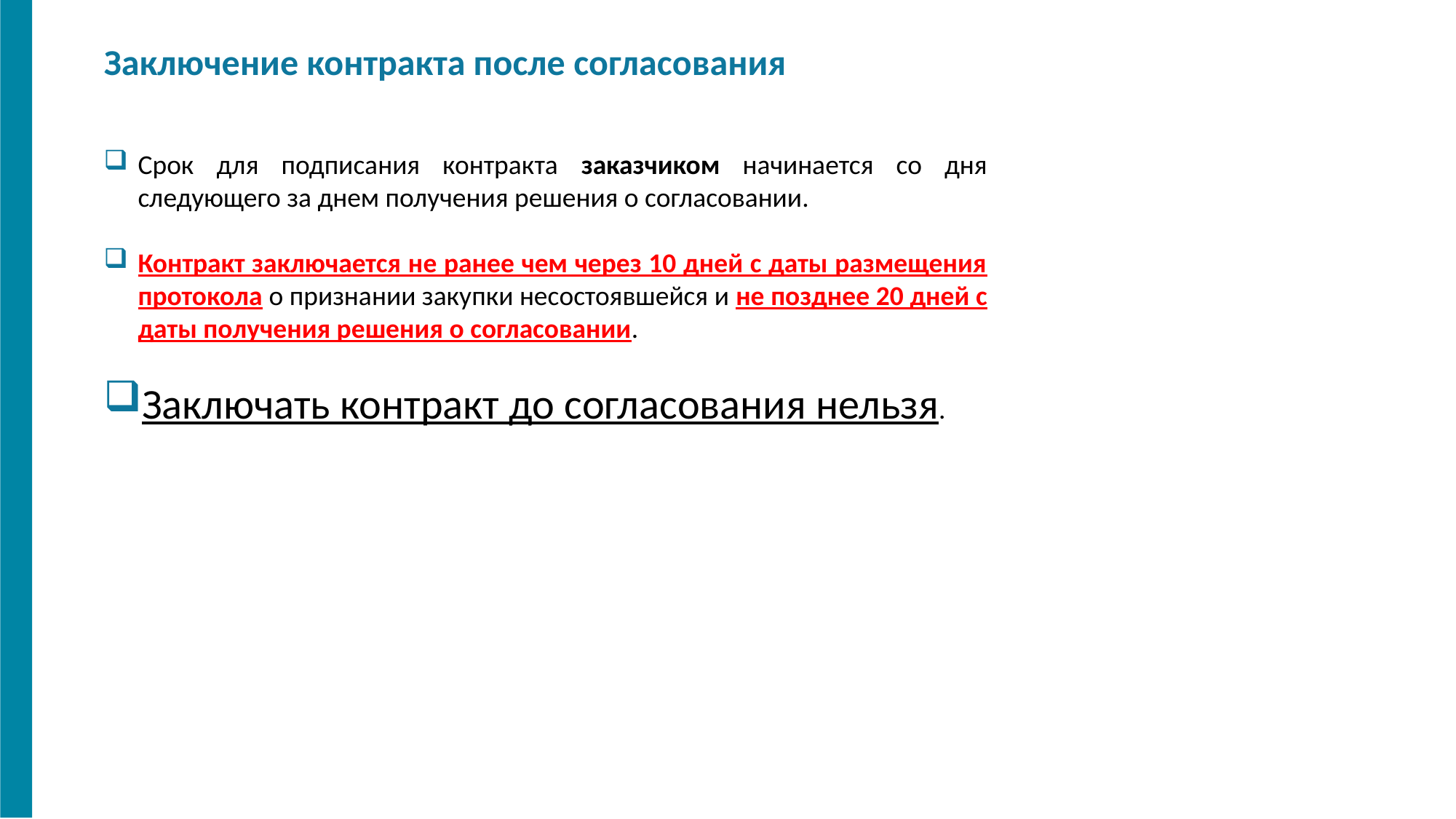

Заключение контракта после согласования
Срок для подписания контракта заказчиком начинается со дня следующего за днем получения решения о согласовании.

Контракт заключается не ранее чем через 10 дней с даты размещения протокола о признании закупки несостоявшейся и не позднее 20 дней с даты получения решения о согласовании.

Заключать контракт до согласования нельзя.